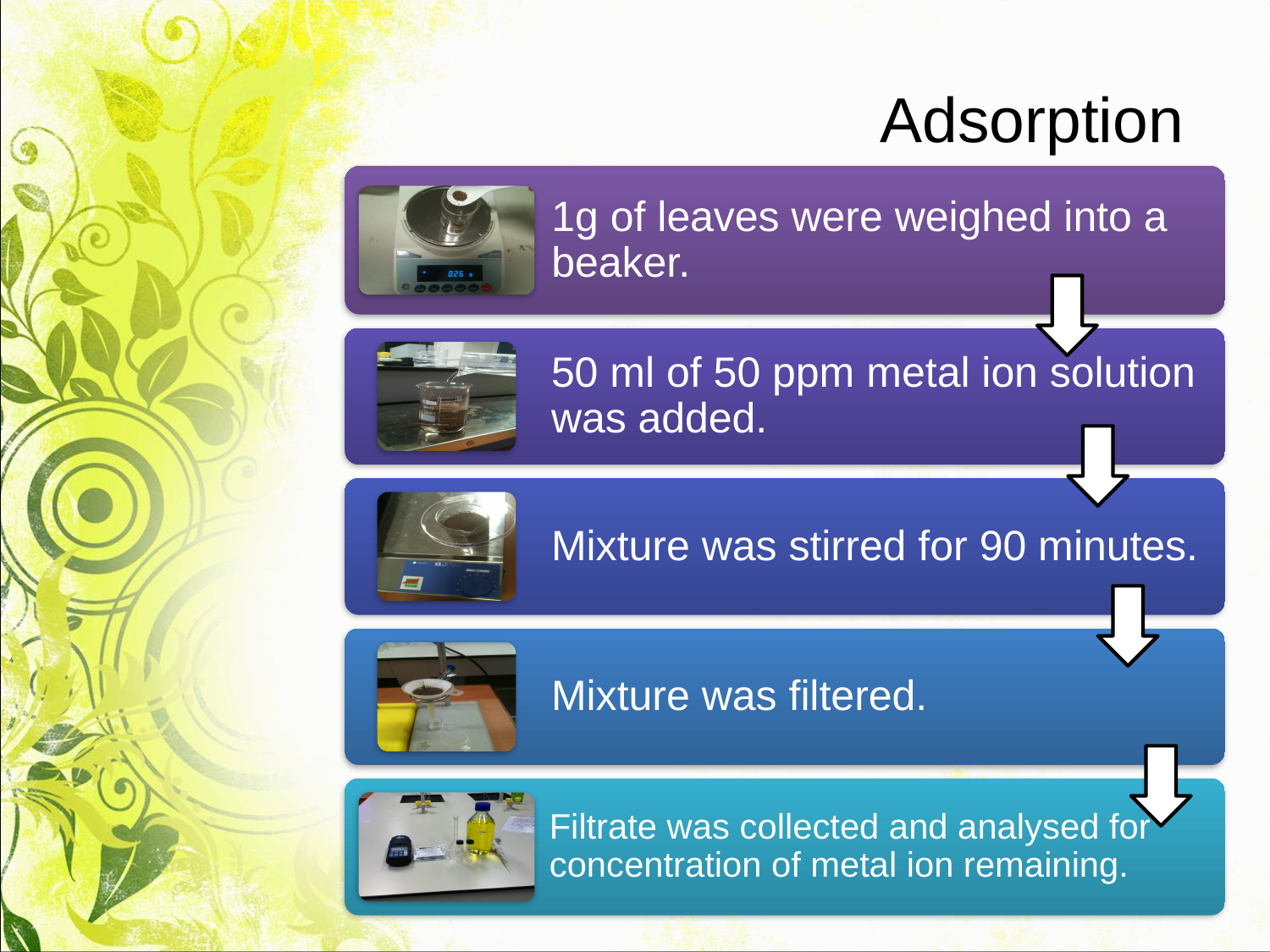

# Adsorption
1g of leaves were weighed into a beaker.
50 ml of 50 ppm metal ion solution was added.
Mixture was stirred for 90 minutes.
Mixture was filtered.
Filtrate was collected and analysed for concentration of metal ion remaining.